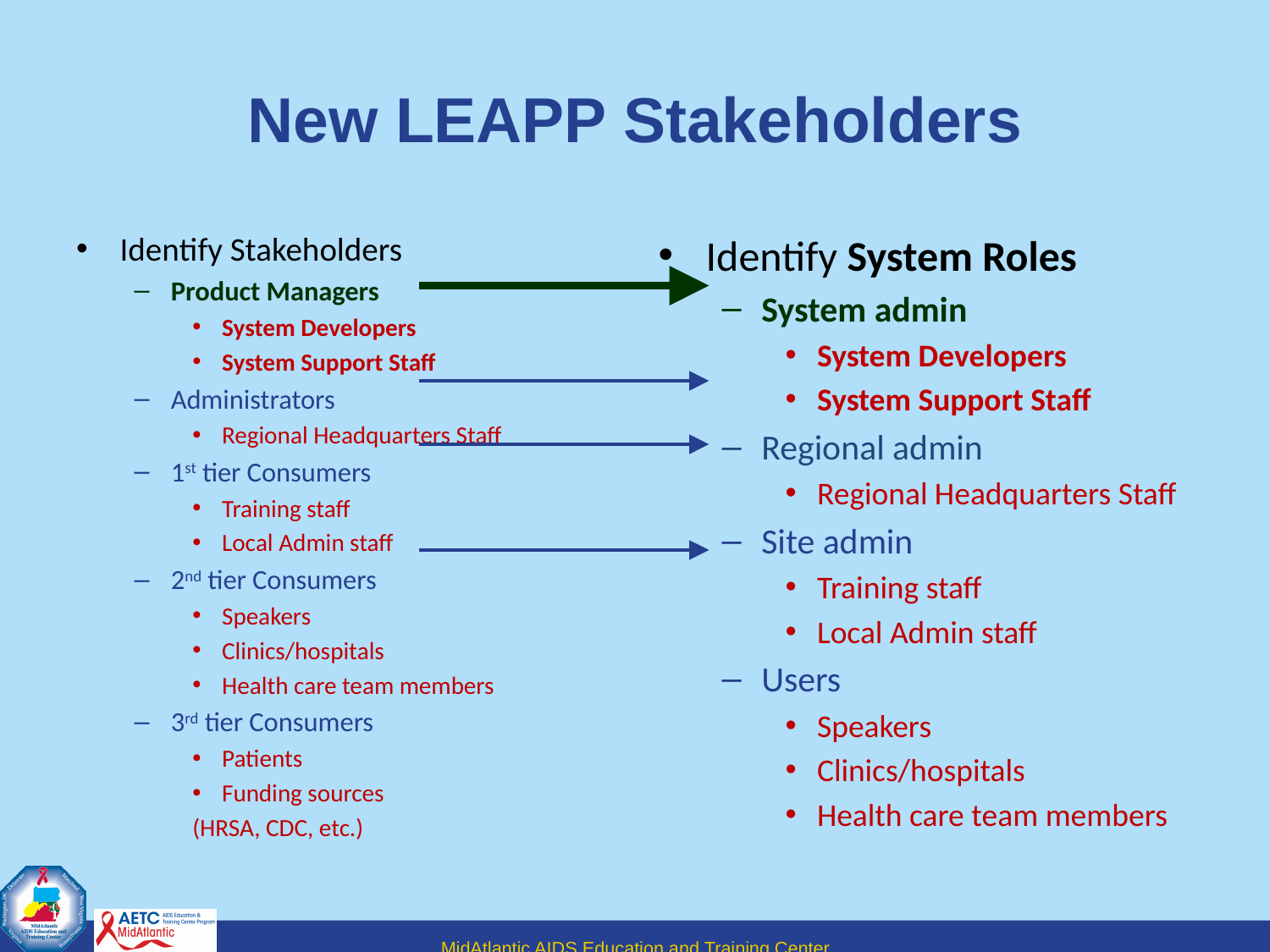

# New LEAPP Stakeholders
Identify Stakeholders
Product Managers
System Developers
System Support Staff
Administrators
Regional Headquarters Staff
1st tier Consumers
Training staff
Local Admin staff
2nd tier Consumers
Speakers
Clinics/hospitals
Health care team members
3rd tier Consumers
Patients
Funding sources
(HRSA, CDC, etc.)

Identify System Roles
System admin
System Developers
System Support Staff
Regional admin
Regional Headquarters Staff
Site admin
Training staff
Local Admin staff
Users
Speakers
Clinics/hospitals
Health care team members